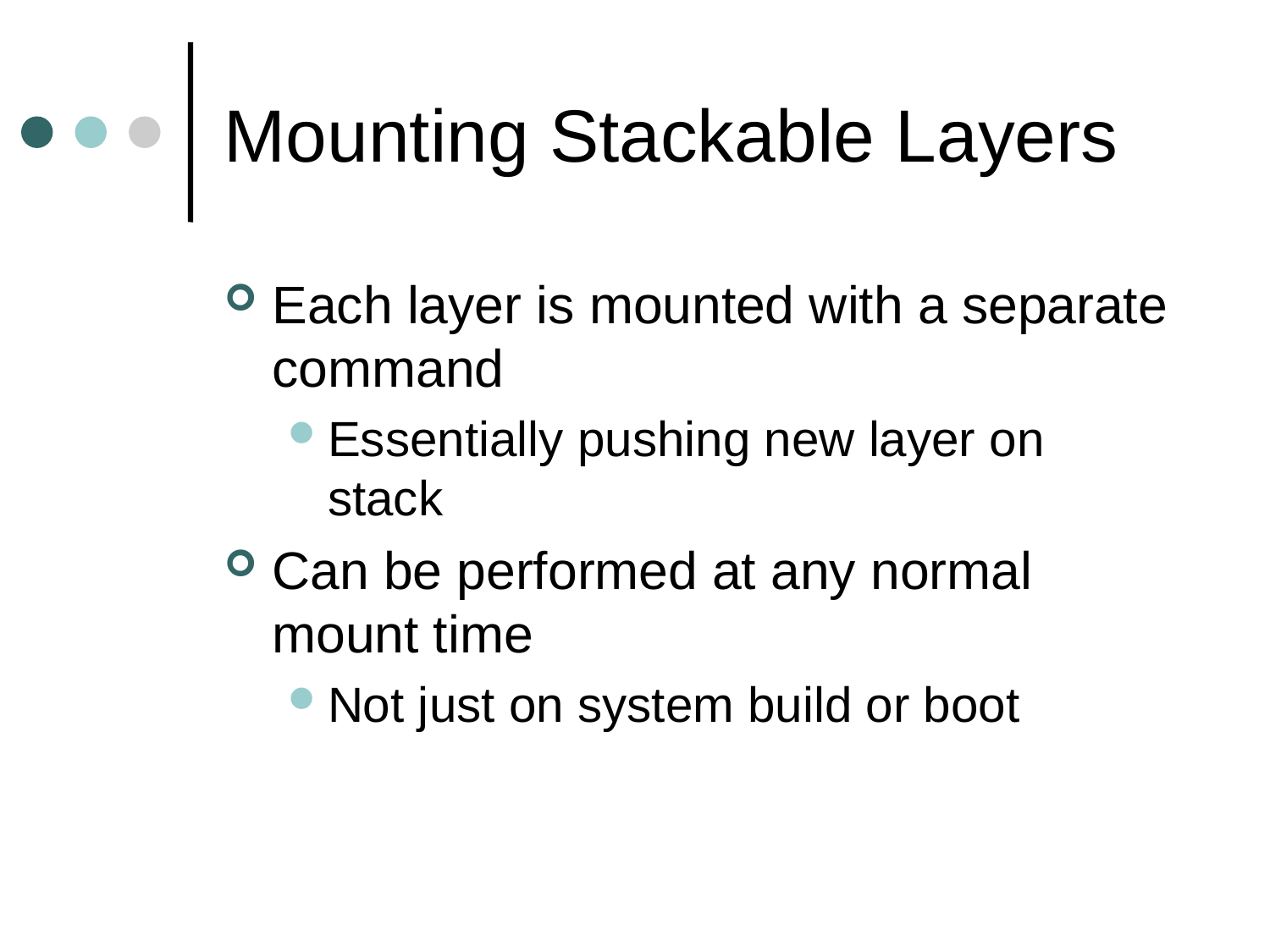

# Mounting Stackable Layers
Each layer is mounted with a separate command
Essentially pushing new layer on stack
Can be performed at any normal mount time
Not just on system build or boot